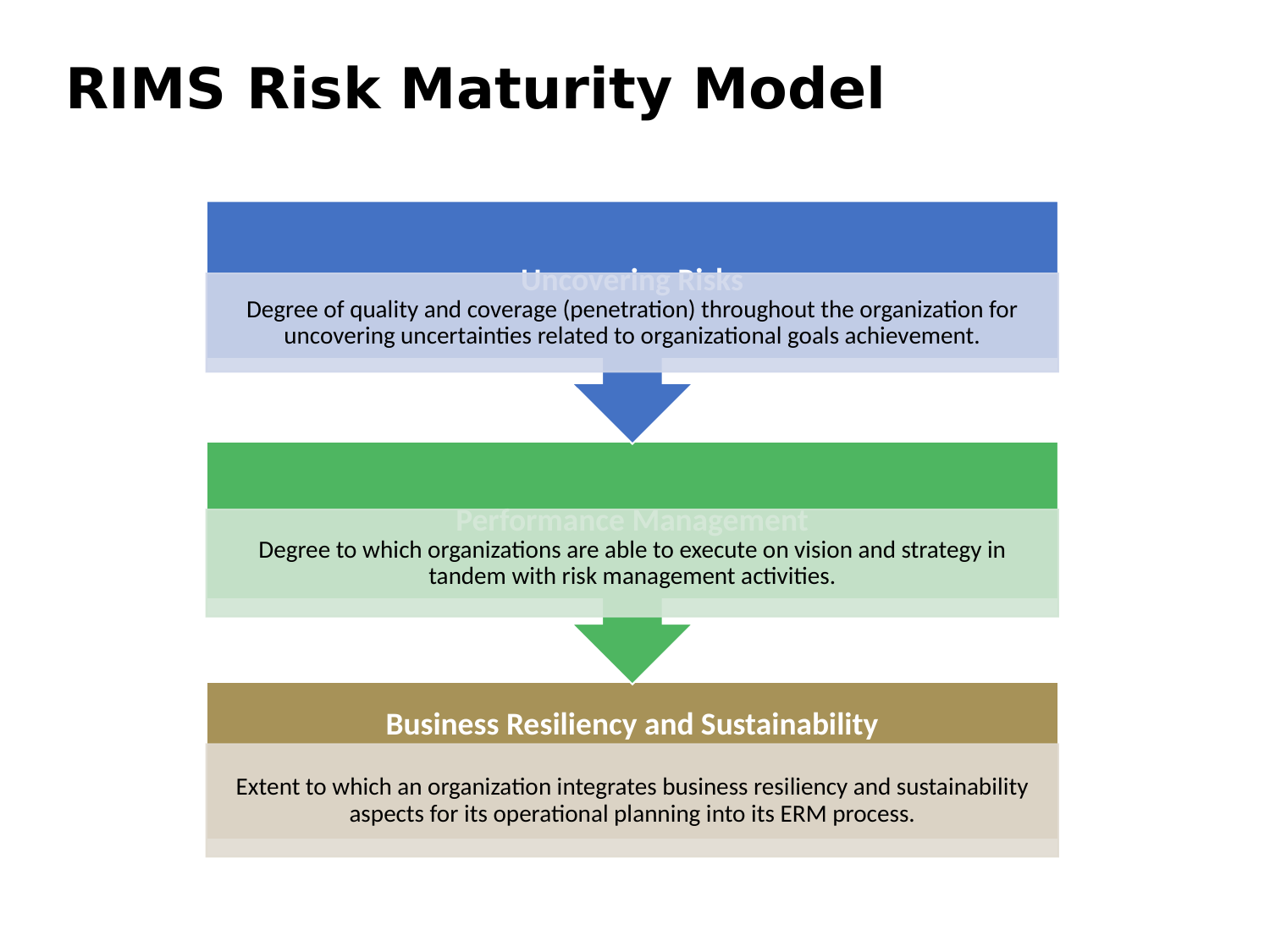

RIMS Risk Maturity Model
Business Resiliency and Sustainability
Extent to which an organization integrates business resiliency and sustainability aspects for its operational planning into its ERM process.
Performance Management
Degree to which organizations are able to execute on vision and strategy in tandem with risk management activities.
Uncovering Risks
Degree of quality and coverage (penetration) throughout the organization for uncovering uncertainties related to organizational goals achievement.